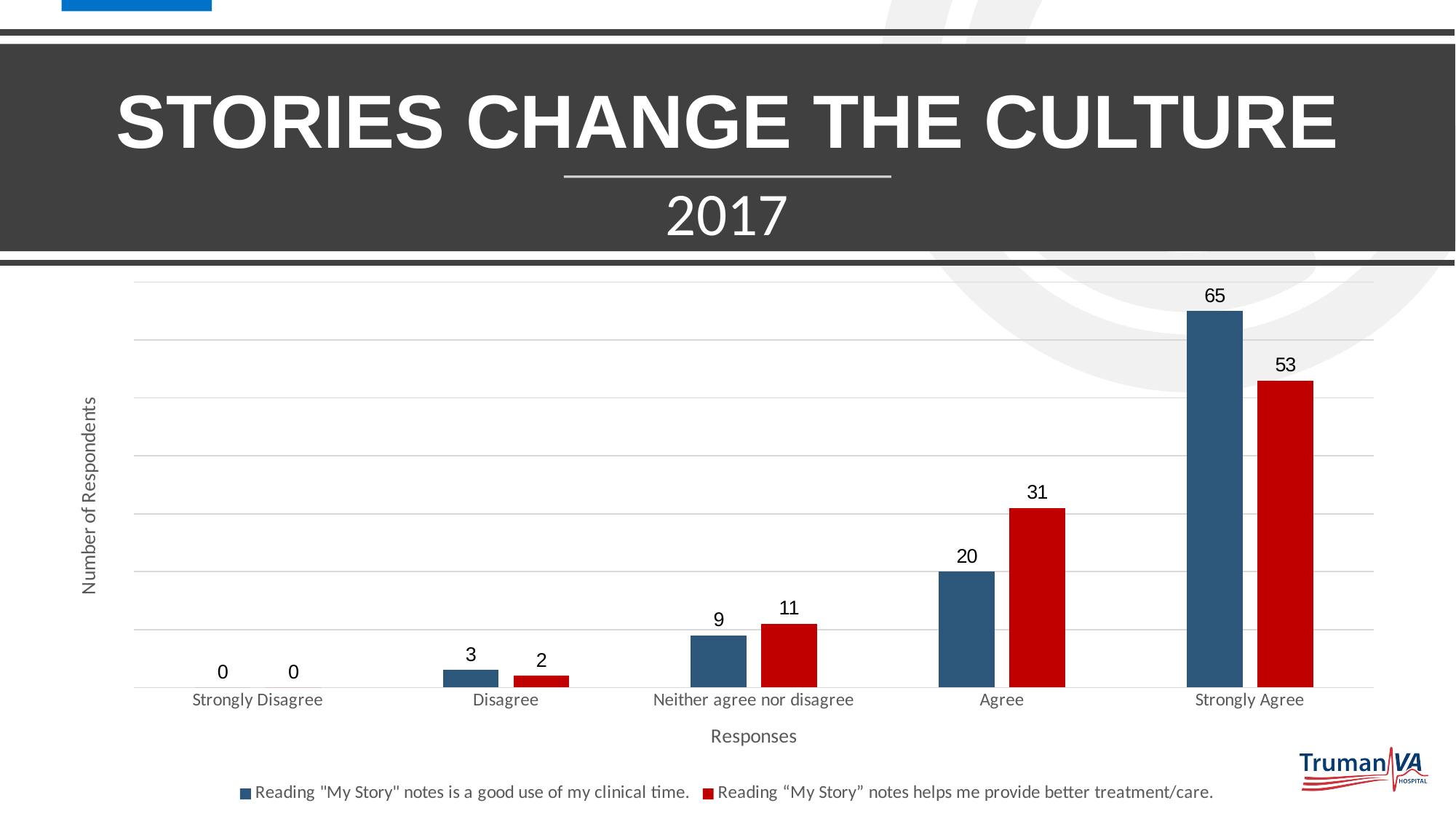

# Stories change the culture
2017

### Chart

| Category | Reading "My Story" notes is a good use of my clinical time. | Reading “My Story” notes helps me provide better treatment/care. |
|---|---|---|
| Strongly Disagree | 0.0 | 0.0 |
| Disagree | 3.0 | 2.0 |
| Neither agree nor disagree | 9.0 | 11.0 |
| Agree | 20.0 | 31.0 |
| Strongly Agree | 65.0 | 53.0 |